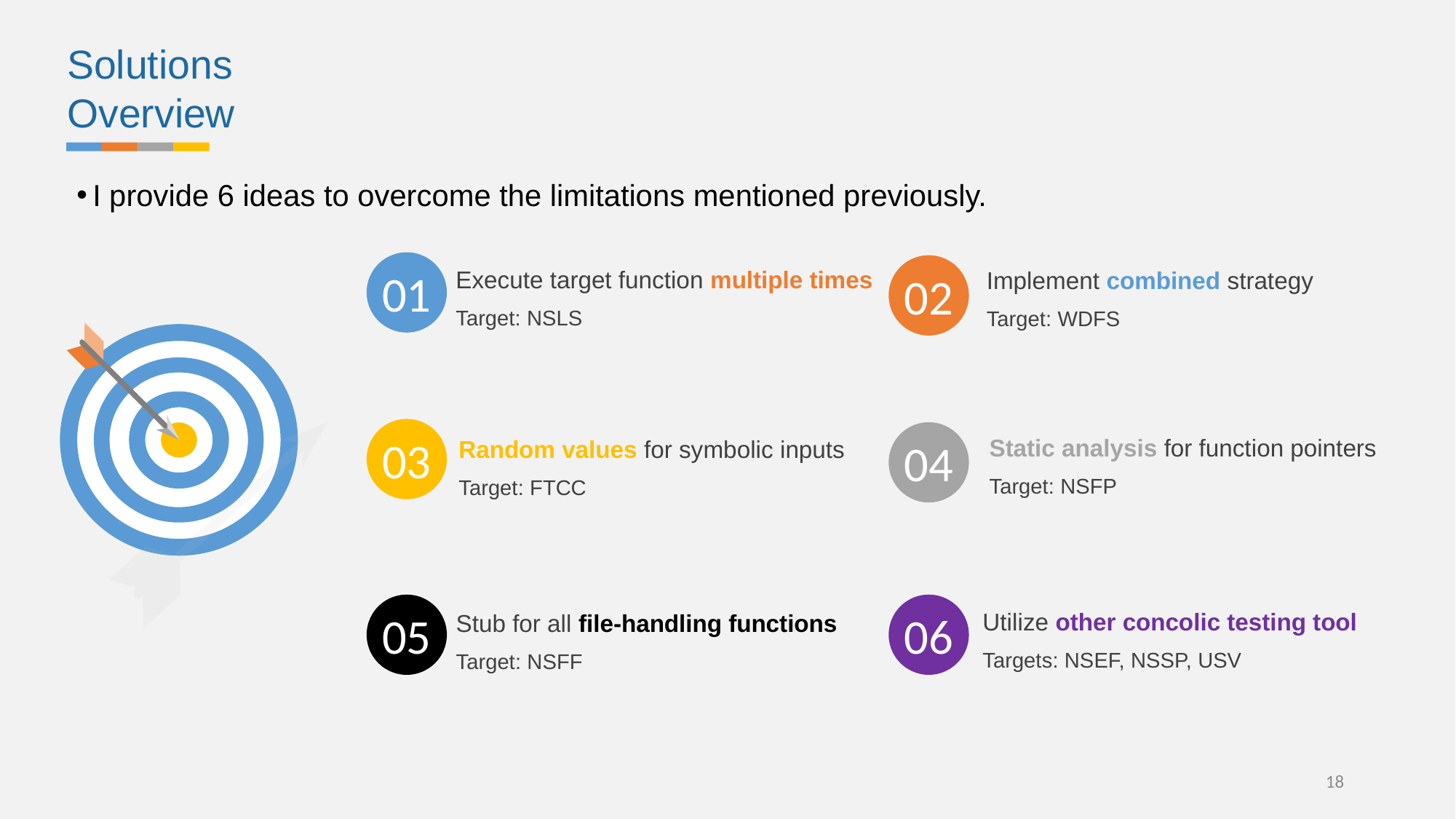

Solutions
Overview

I provide 6 ideas to overcome the limitations mentioned previously.
01
02
Execute target function multiple times
Target: NSLS
Implement combined strategy
Target: WDFS

03

04
Static analysis for function pointers
Target: NSFP
Random values for symbolic inputs
Target: FTCC
05
06
Utilize other concolic testing tool
Targets: NSEF, NSSP, USV
Stub for all file-handling functions
Target: NSFF
18